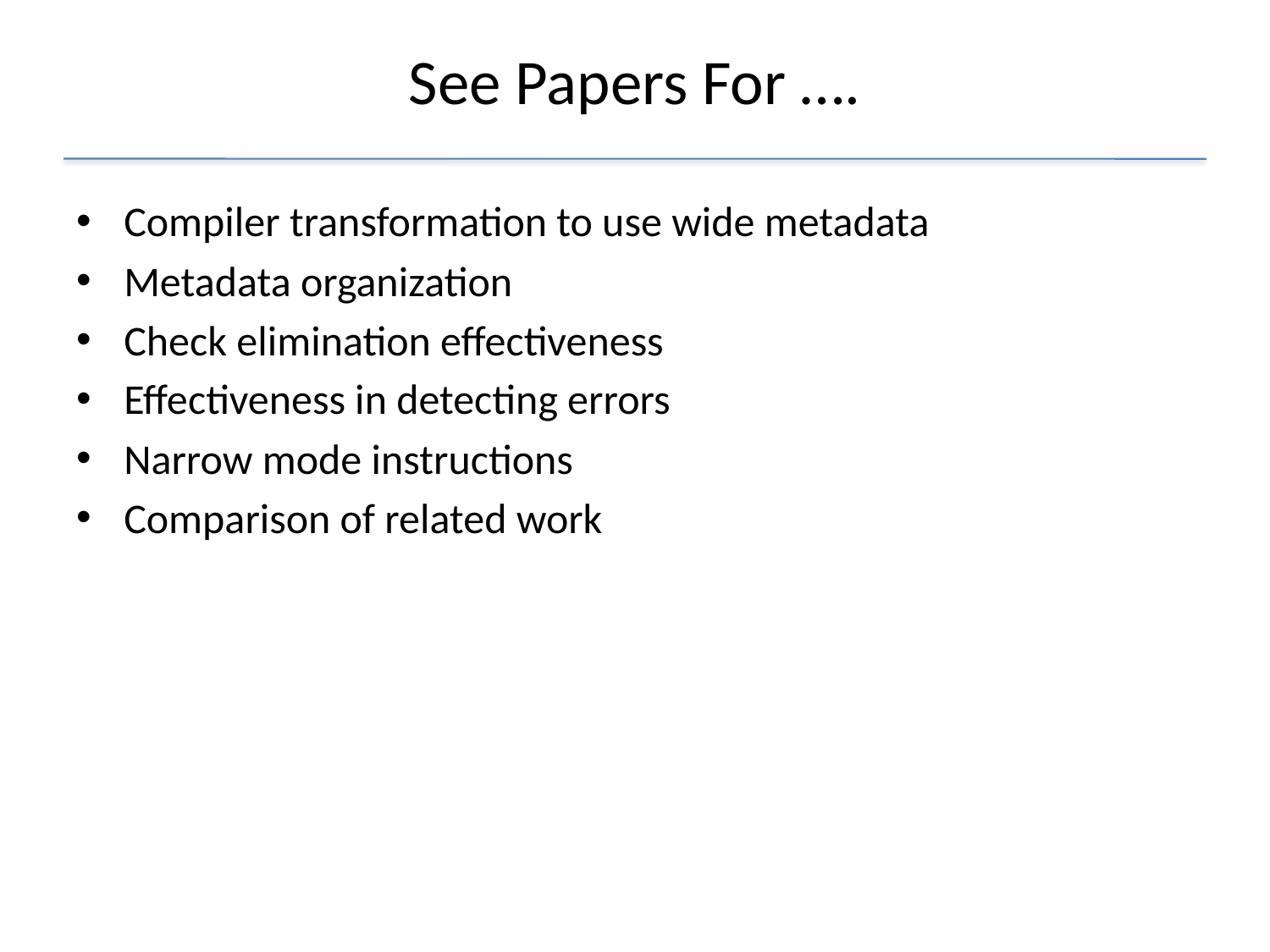

# See Papers For ….
Compiler transformation to use wide metadata
Metadata organization
Check elimination effectiveness
Effectiveness in detecting errors
Narrow mode instructions
Comparison of related work